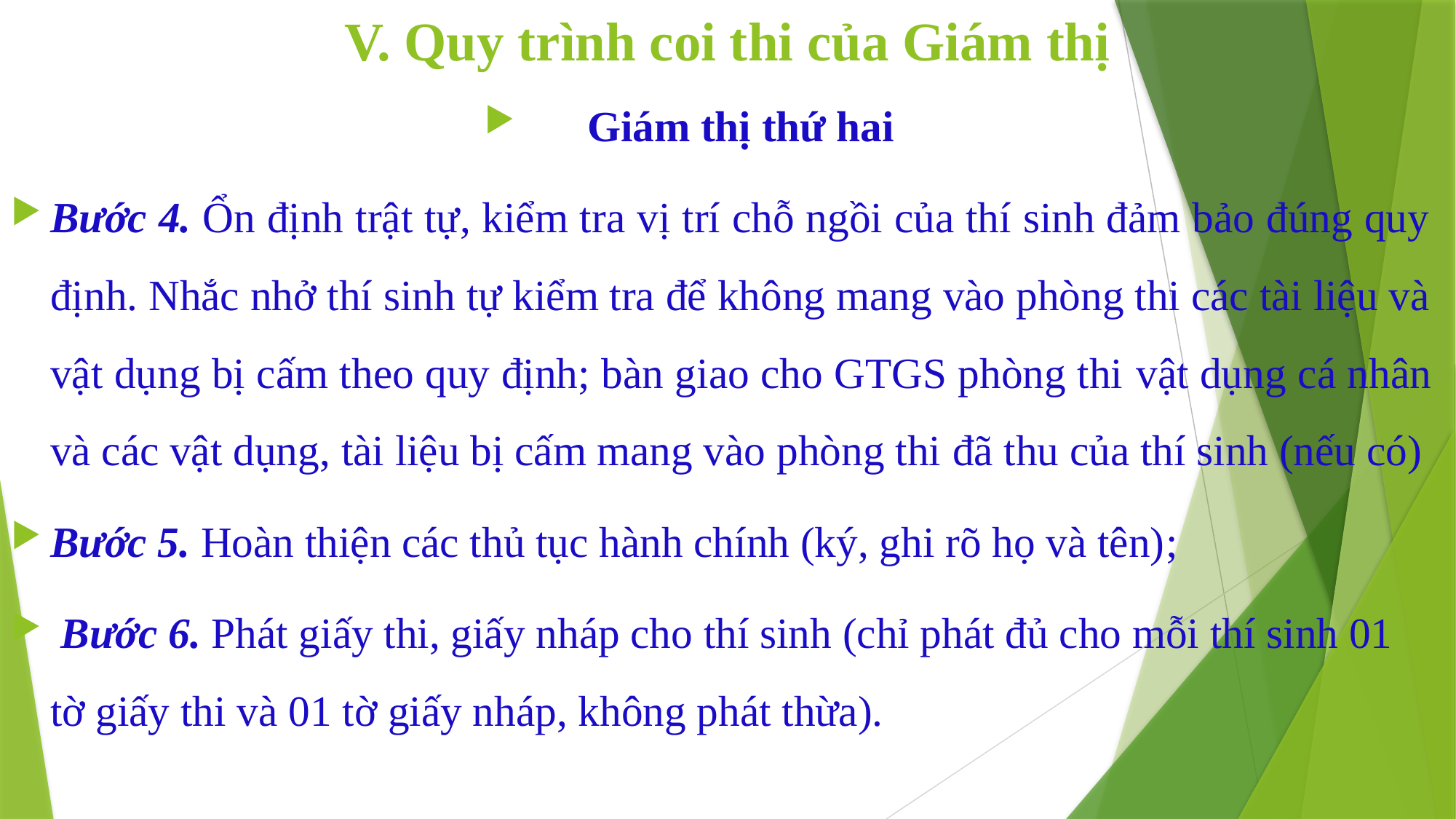

# V. Quy trình coi thi của Giám thị
Giám thị thứ hai
Bước 4. Ổn định trật tự, kiểm tra vị trí chỗ ngồi của thí sinh đảm bảo đúng quy định. Nhắc nhở thí sinh tự kiểm tra để không mang vào phòng thi các tài liệu và vật dụng bị cấm theo quy định; bàn giao cho GTGS phòng thi vật dụng cá nhân và các vật dụng, tài liệu bị cấm mang vào phòng thi đã thu của thí sinh (nếu có)
Bước 5. Hoàn thiện các thủ tục hành chính (ký, ghi rõ họ và tên);
 Bước 6. Phát giấy thi, giấy nháp cho thí sinh (chỉ phát đủ cho mỗi thí sinh 01 tờ giấy thi và 01 tờ giấy nháp, không phát thừa).